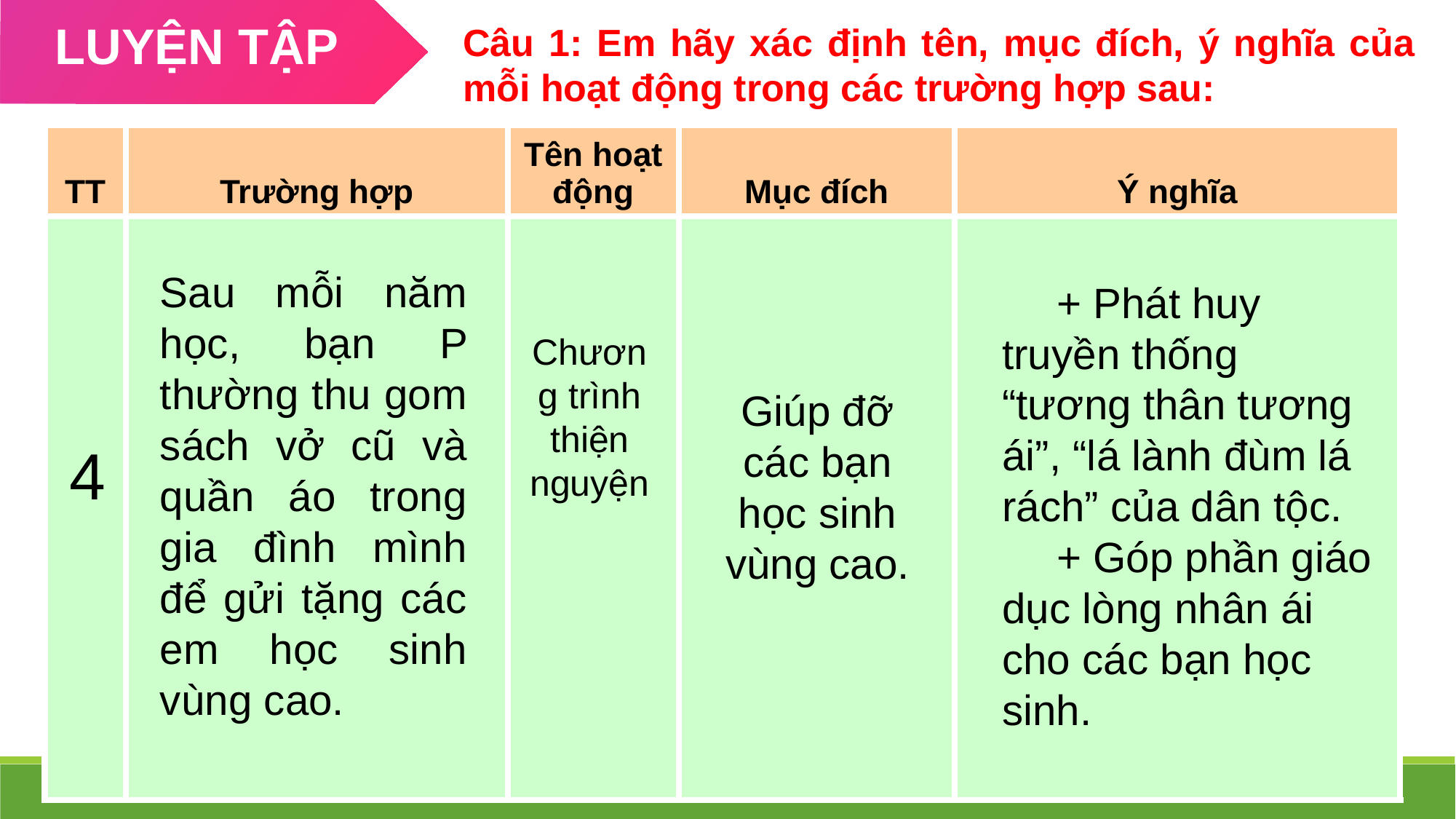

LUYỆN TẬP
Câu 1: Em hãy xác định tên, mục đích, ý nghĩa của mỗi hoạt động trong các trường hợp sau:
| TT | Trường hợp | Tên hoạt động | Mục đích | Ý nghĩa |
| --- | --- | --- | --- | --- |
|  |  |  |  |  |
Sau mỗi năm học, bạn P thường thu gom sách vở cũ và quần áo trong gia đình mình để gửi tặng các em học sinh vùng cao.
+ Phát huy truyền thống “tương thân tương ái”, “lá lành đùm lá rách” của dân tộc.
+ Góp phần giáo dục lòng nhân ái cho các bạn học sinh.
Chương trình thiện nguyện
Giúp đỡ các bạn học sinh vùng cao.
4